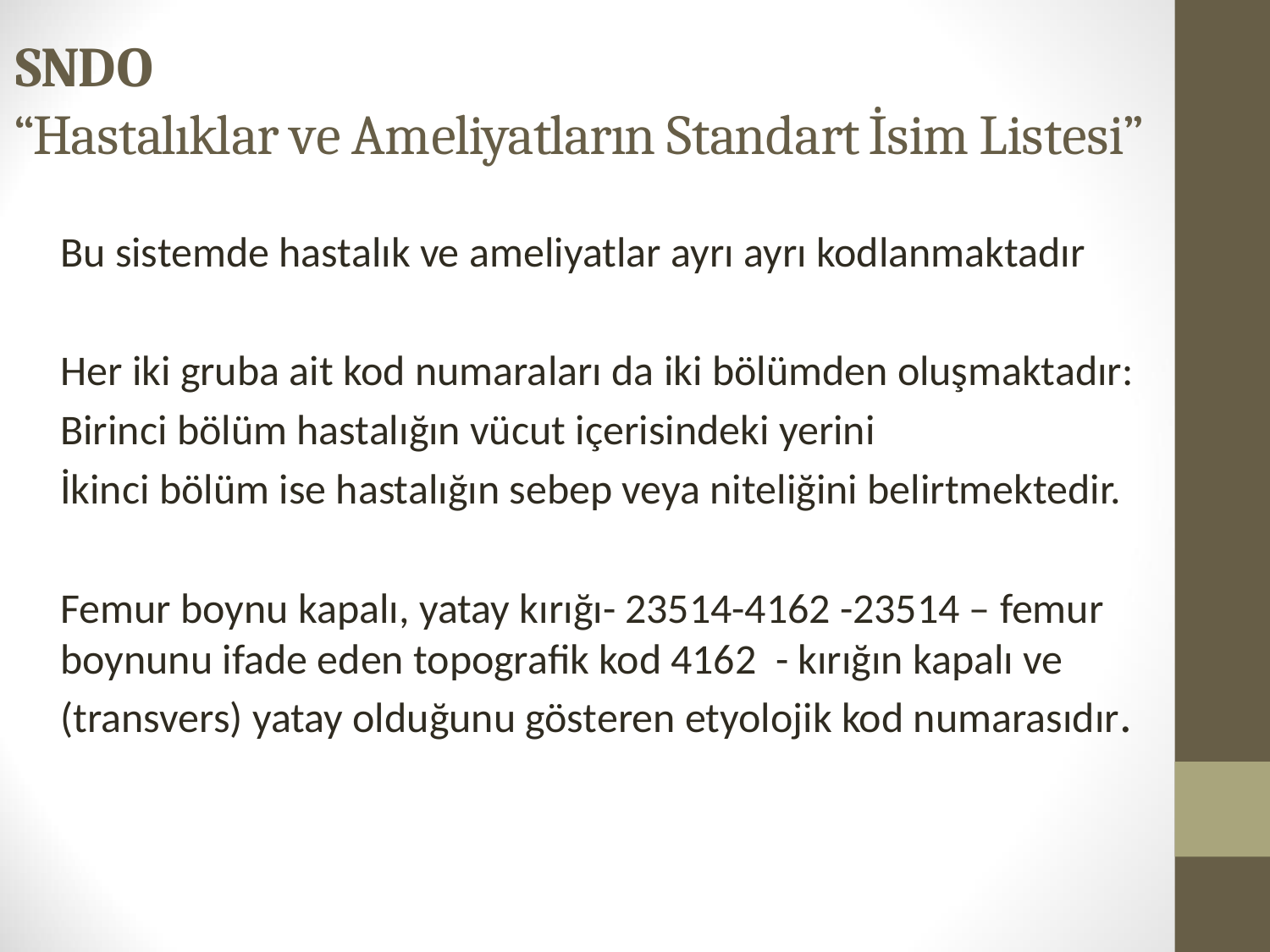

# SNDO “Hastalıklar ve Ameliyatların Standart İsim Listesi”
	Bu sistemde hastalık ve ameliyatlar ayrı ayrı kodlanmaktadır

	Her iki gruba ait kod numaraları da iki bölümden oluşmaktadır:
	Birinci bölüm hastalığın vücut içerisindeki yerini
	İkinci bölüm ise hastalığın sebep veya niteliğini belirtmektedir.

	Femur boynu kapalı, yatay kırığı- 23514-4162 -23514 – femur boynunu ifade eden topografik kod 4162  - kırığın kapalı ve (transvers) yatay olduğunu gösteren etyolojik kod numarasıdır.